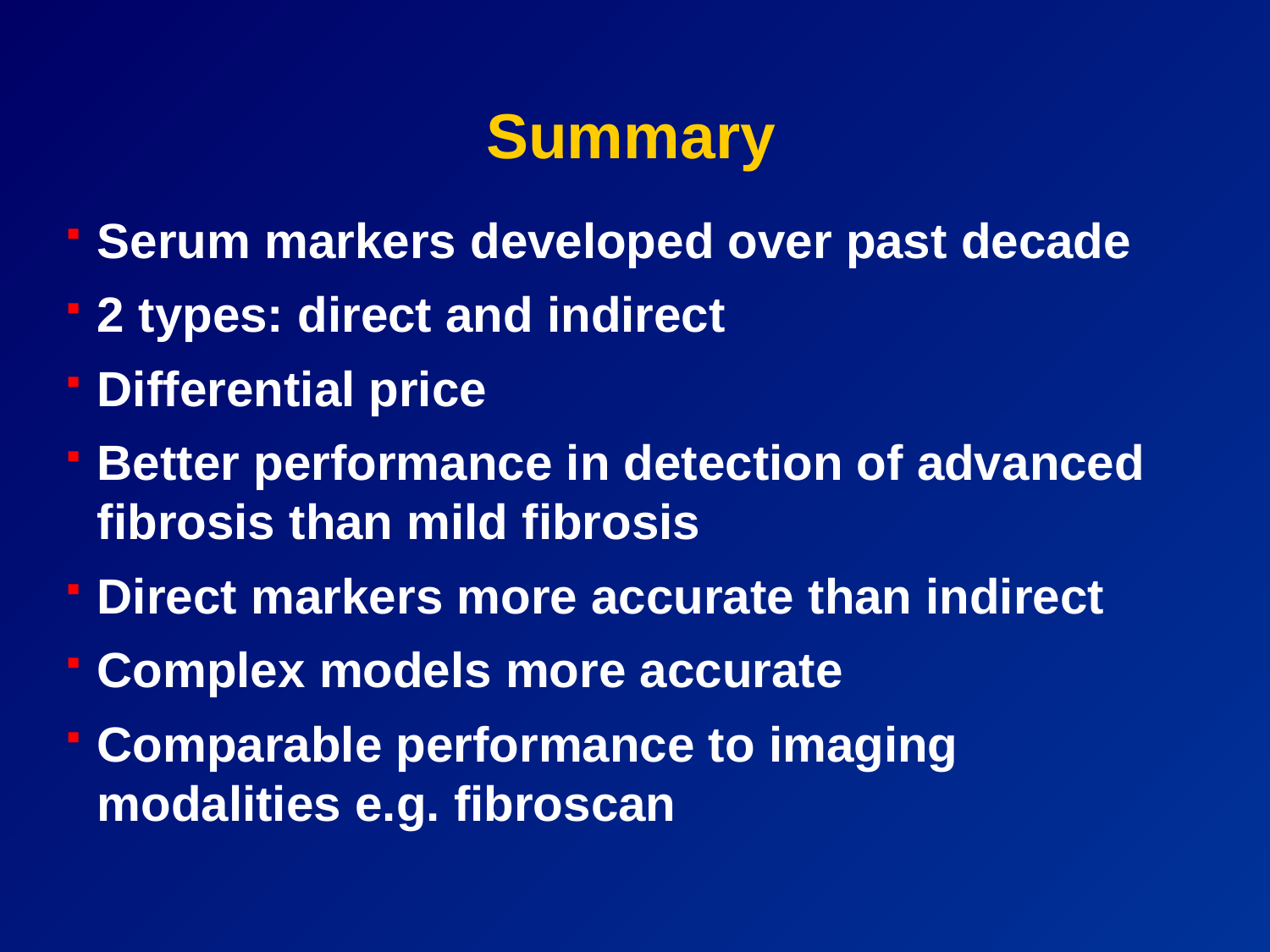

# Summary
Serum markers developed over past decade
2 types: direct and indirect
Differential price
Better performance in detection of advanced fibrosis than mild fibrosis
Direct markers more accurate than indirect
Complex models more accurate
Comparable performance to imaging modalities e.g. fibroscan